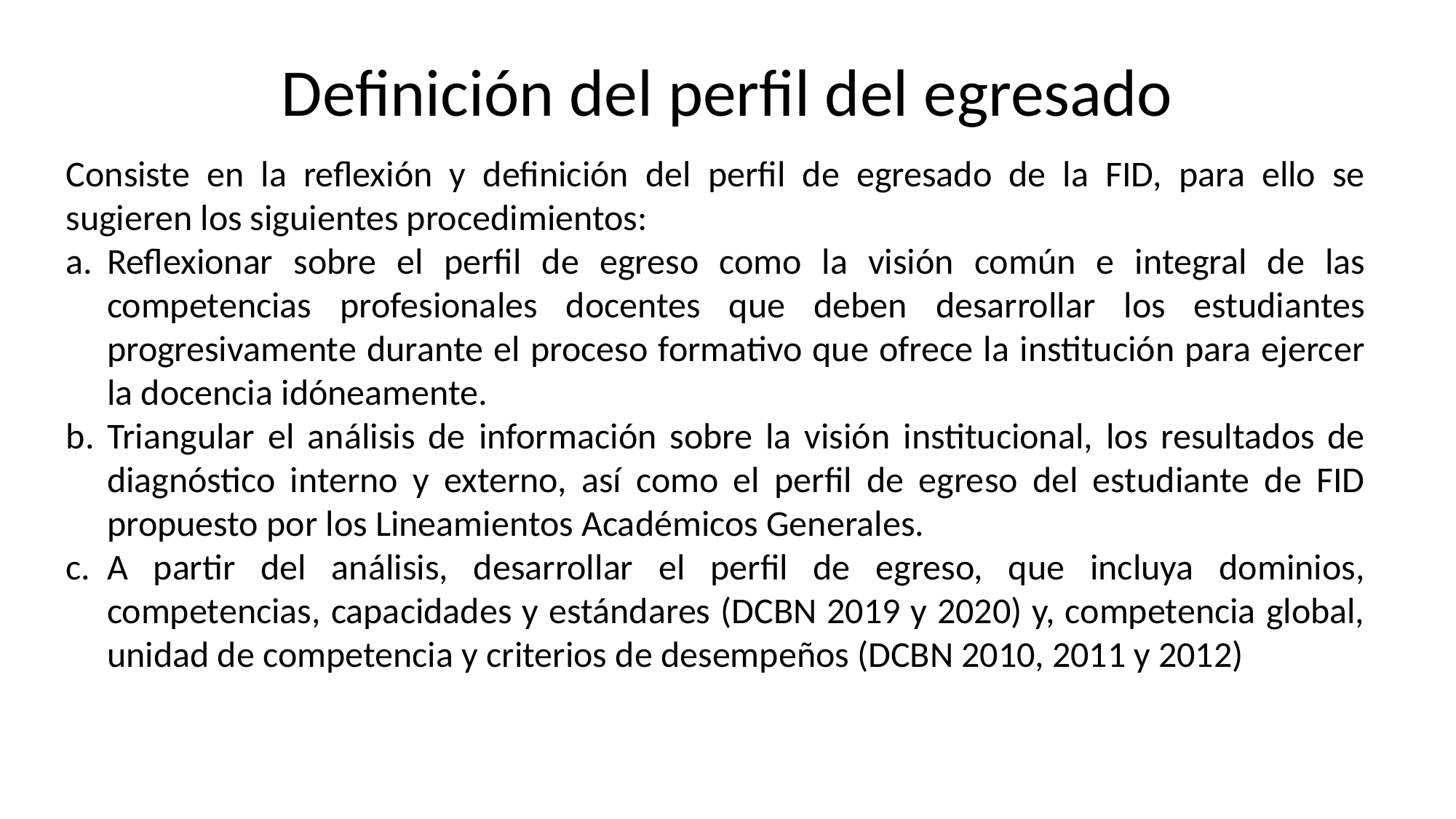

# Definición del perfil del egresado
Consiste en la reflexión y definición del perfil de egresado de la FID, para ello se sugieren los siguientes procedimientos:
Reflexionar sobre el perfil de egreso como la visión común e integral de las competencias profesionales docentes que deben desarrollar los estudiantes progresivamente durante el proceso formativo que ofrece la institución para ejercer la docencia idóneamente.
Triangular el análisis de información sobre la visión institucional, los resultados de diagnóstico interno y externo, así como el perfil de egreso del estudiante de FID propuesto por los Lineamientos Académicos Generales.
A partir del análisis, desarrollar el perfil de egreso, que incluya dominios, competencias, capacidades y estándares (DCBN 2019 y 2020) y, competencia global, unidad de competencia y criterios de desempeños (DCBN 2010, 2011 y 2012)